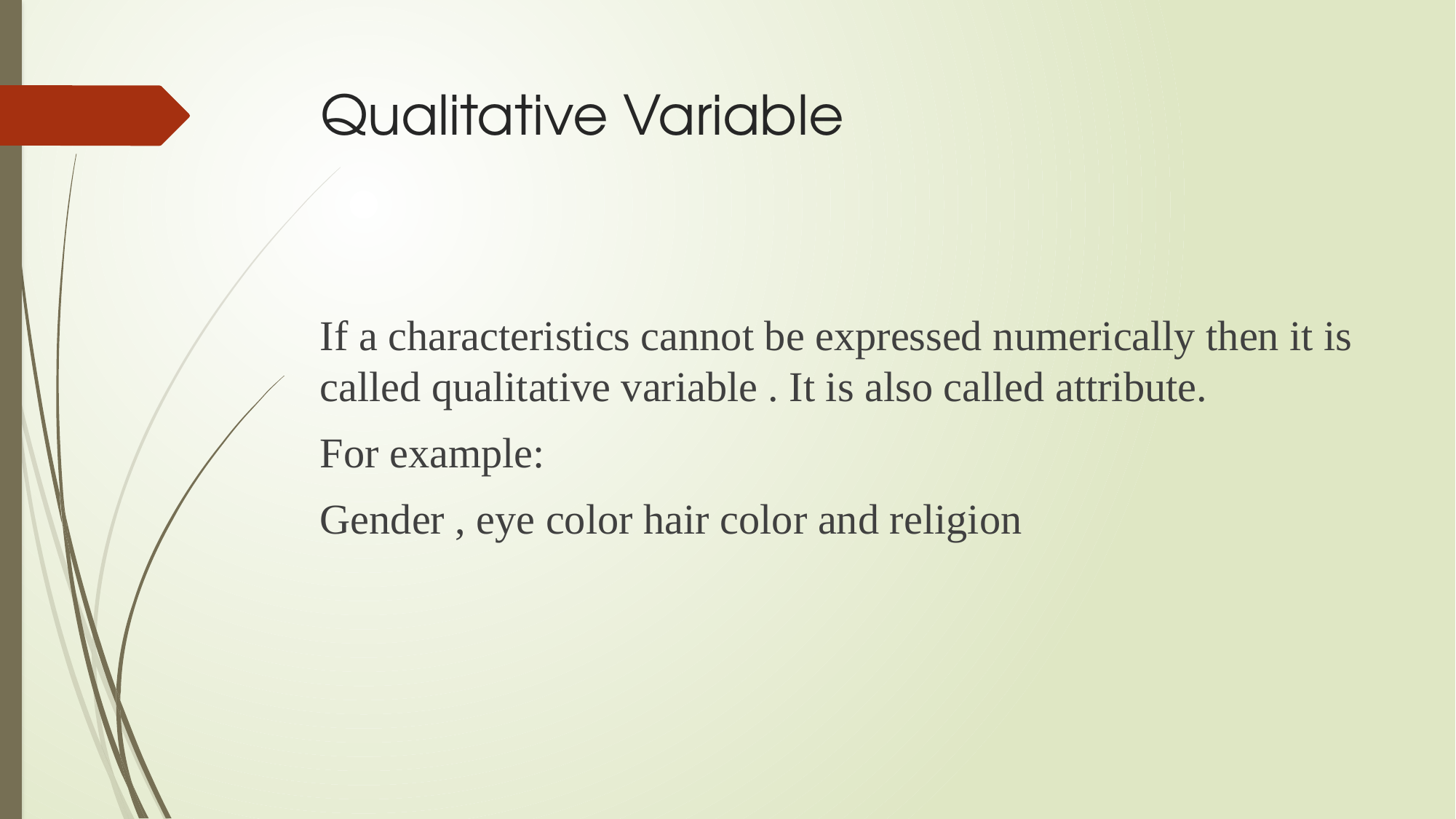

# Qualitative Variable

If a characteristics cannot be expressed numerically then it is called qualitative variable . It is also called attribute.
For example:
Gender , eye color hair color and religion